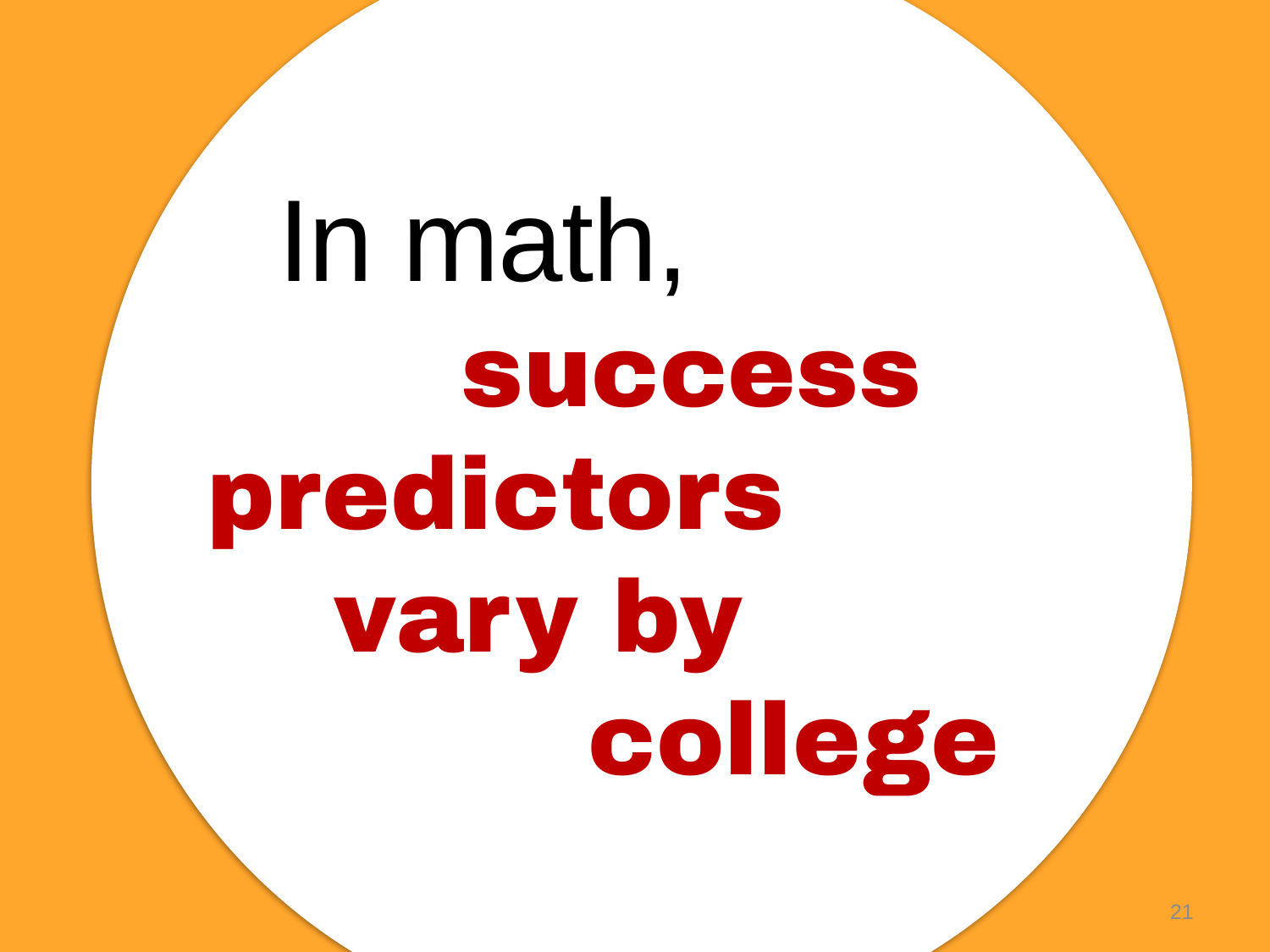

In math,
		success predictors
	vary by 						college
21